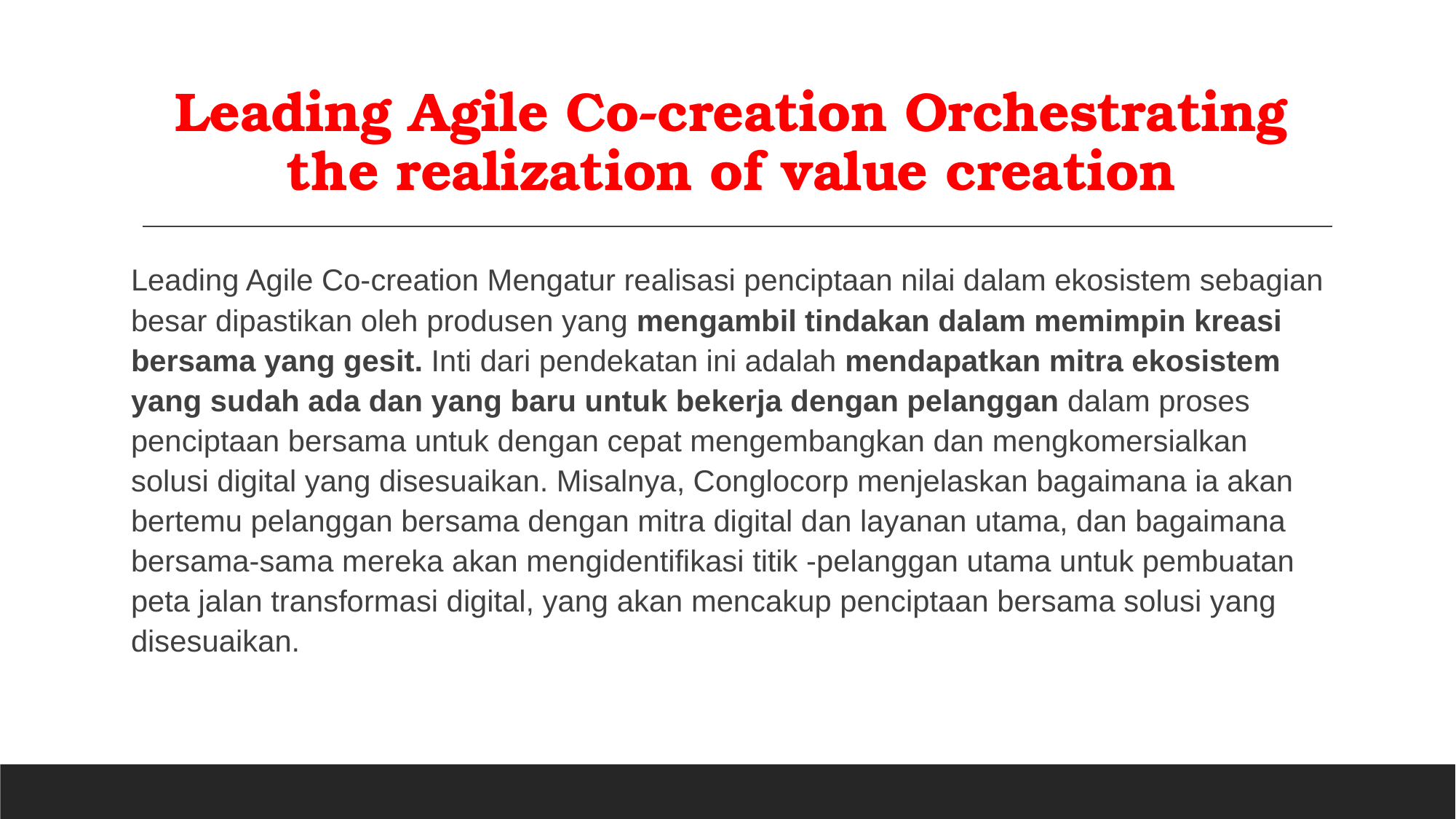

# Leading Agile Co-creation Orchestrating the realization of value creation
Leading Agile Co-creation Mengatur realisasi penciptaan nilai dalam ekosistem sebagian besar dipastikan oleh produsen yang mengambil tindakan dalam memimpin kreasi bersama yang gesit. Inti dari pendekatan ini adalah mendapatkan mitra ekosistem yang sudah ada dan yang baru untuk bekerja dengan pelanggan dalam proses penciptaan bersama untuk dengan cepat mengembangkan dan mengkomersialkan solusi digital yang disesuaikan. Misalnya, Conglocorp menjelaskan bagaimana ia akan bertemu pelanggan bersama dengan mitra digital dan layanan utama, dan bagaimana bersama-sama mereka akan mengidentifikasi titik -pelanggan utama untuk pembuatan peta jalan transformasi digital, yang akan mencakup penciptaan bersama solusi yang disesuaikan.